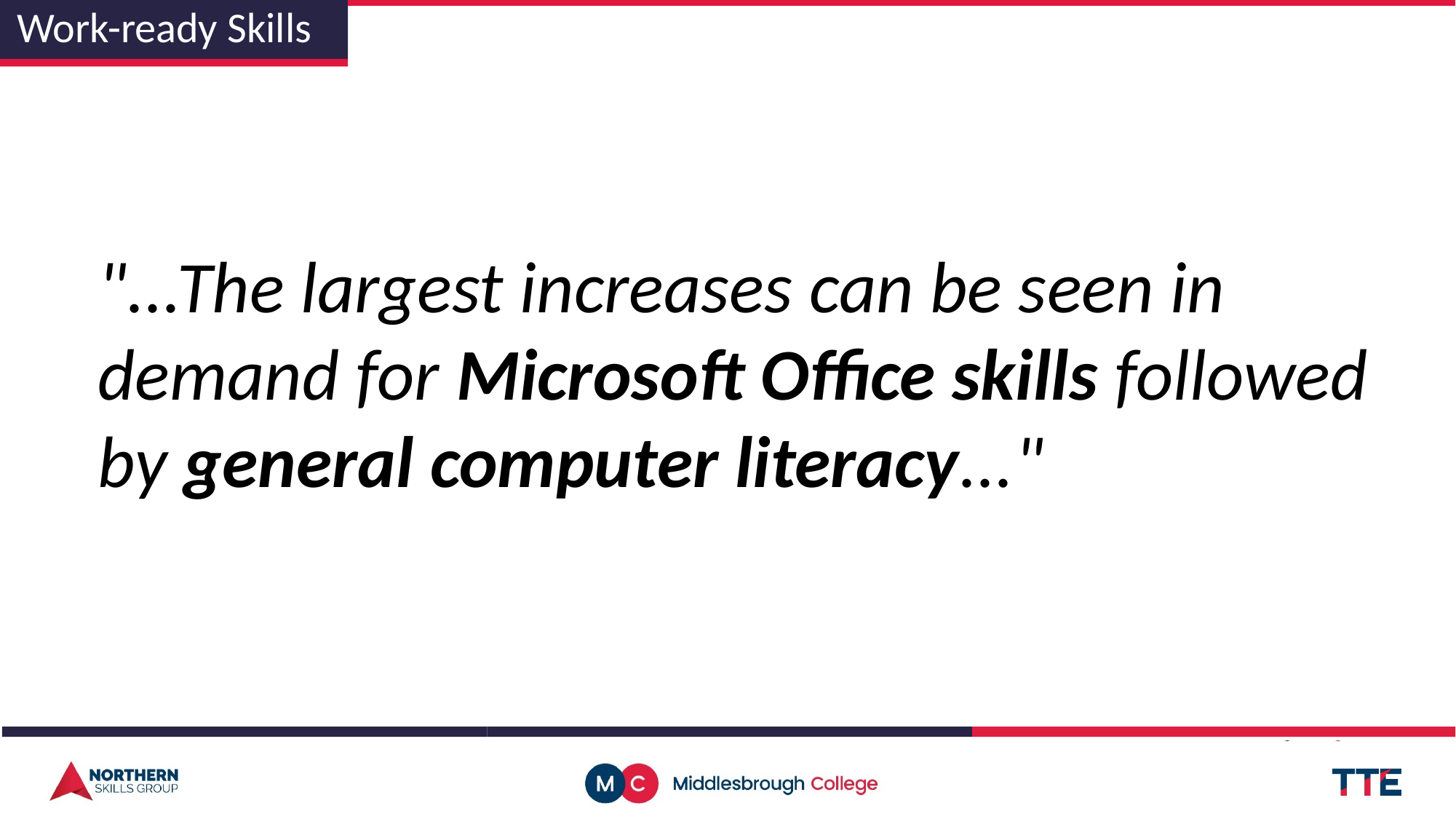

Work-ready Skills

"...The largest increases can be seen in demand for Microsoft Office skills followed by general computer literacy..."